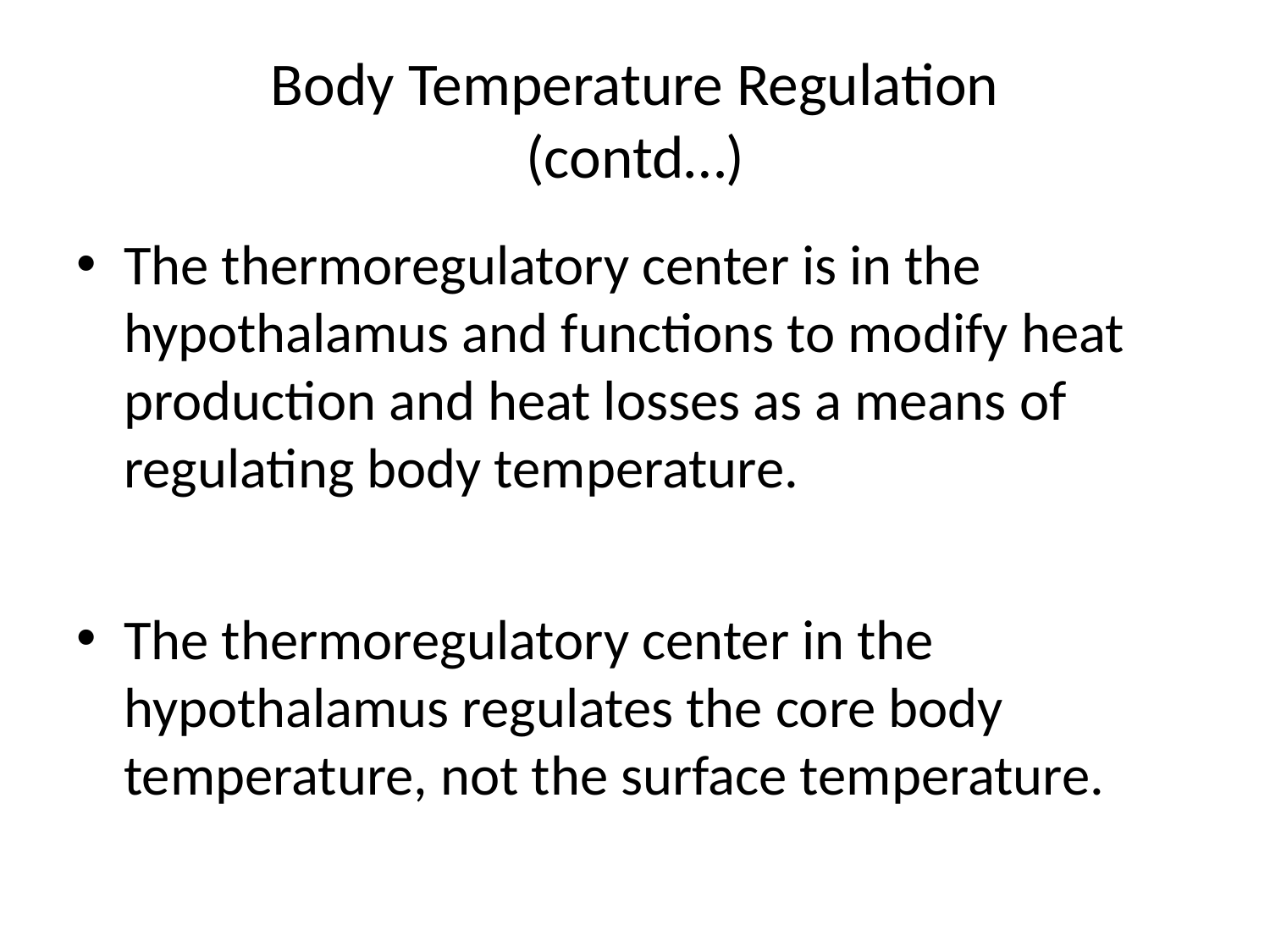

# Body Temperature Regulation (contd…)
The thermoregulatory center is in the hypothalamus and functions to modify heat production and heat losses as a means of regulating body temperature.

The thermoregulatory center in the hypothalamus regulates the core body temperature, not the surface temperature.